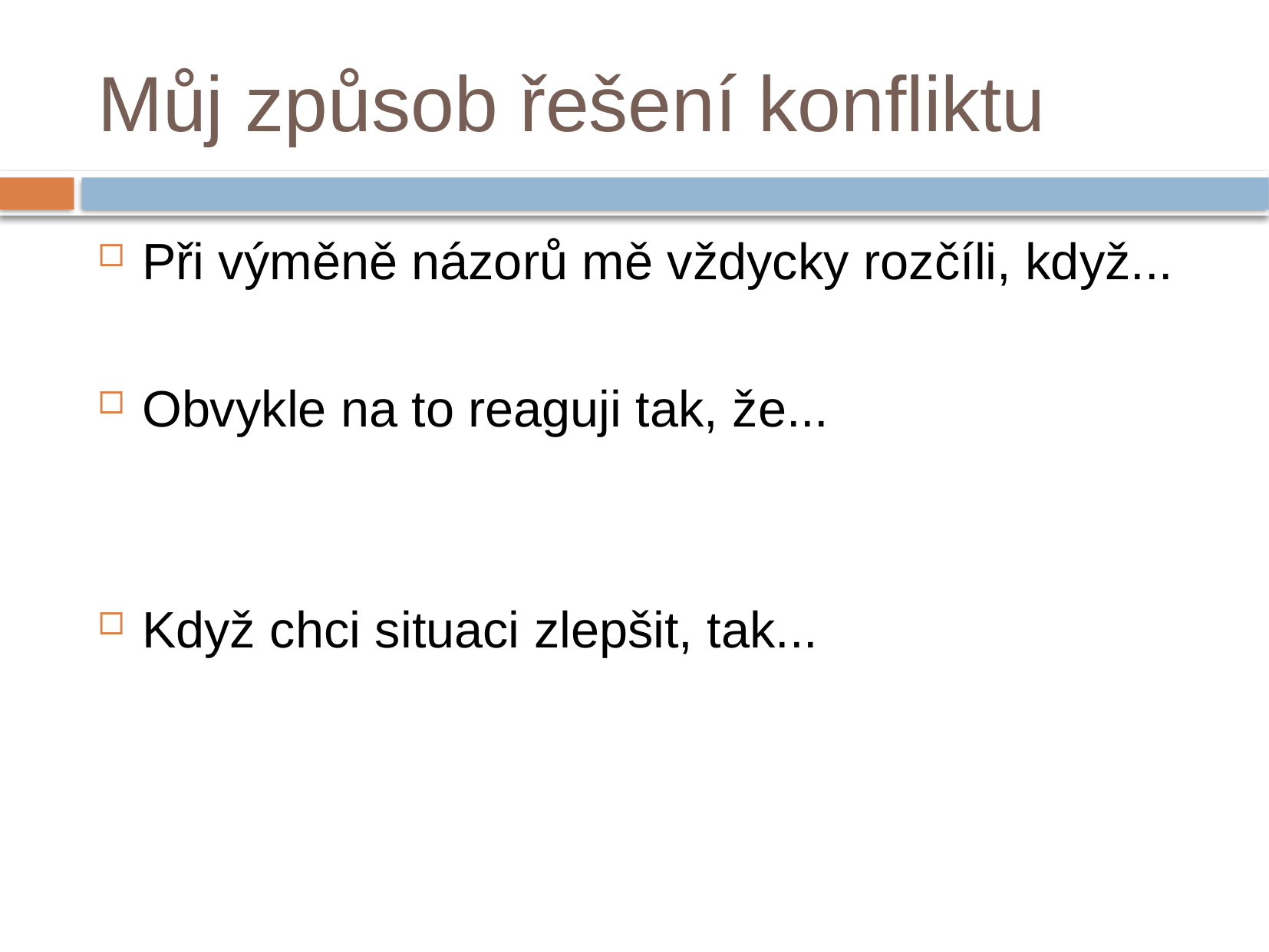

# Můj způsob řešení konfliktu
Při výměně názorů mě vždycky rozčíli, když...

Obvykle na to reaguji tak, že...

Když chci situaci zlepšit, tak...